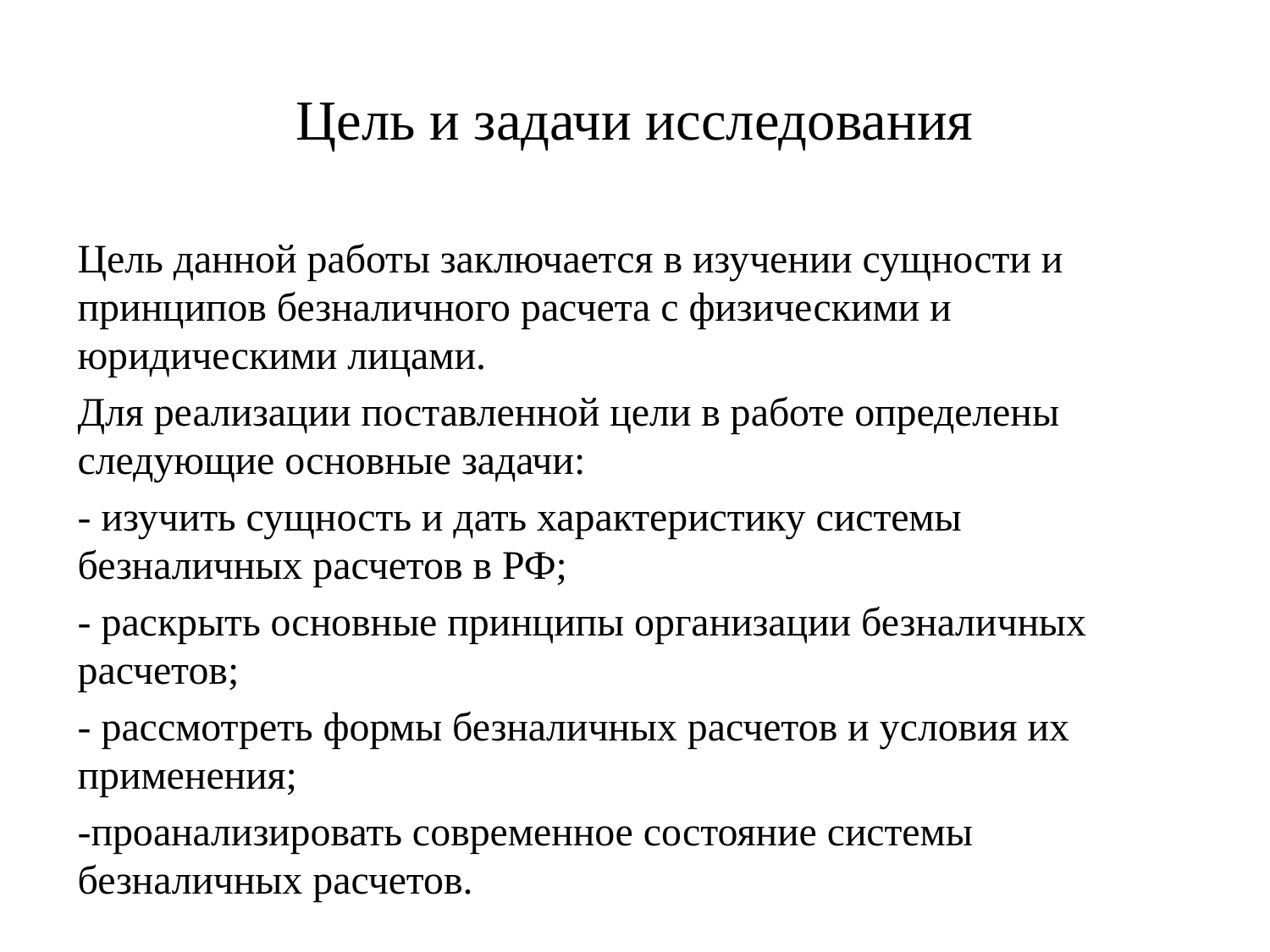

# Цель и задачи исследования
Цель данной работы заключается в изучении сущности и принципов безналичного расчета с физическими и юридическими лицами.
Для реализации поставленной цели в работе определены следующие основные задачи:
- изучить сущность и дать характеристику системы безналичных расчетов в РФ;
- раскрыть основные принципы организации безналичных расчетов;
- рассмотреть формы безналичных расчетов и условия их применения;
-проанализировать современное состояние системы безналичных расчетов.